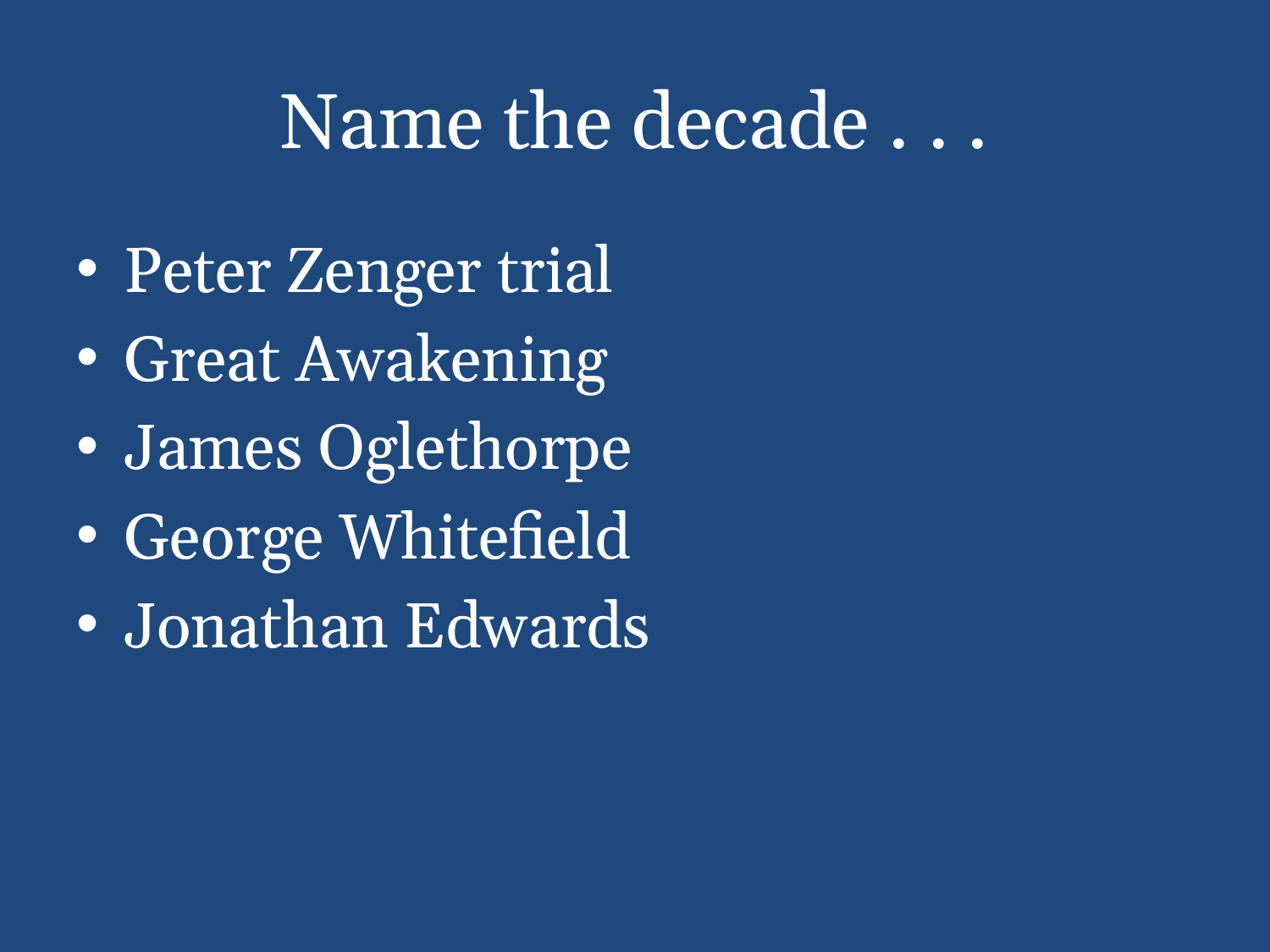

# Name the decade . . .
Peter Zenger trial
Great Awakening
James Oglethorpe
George Whitefield
Jonathan Edwards